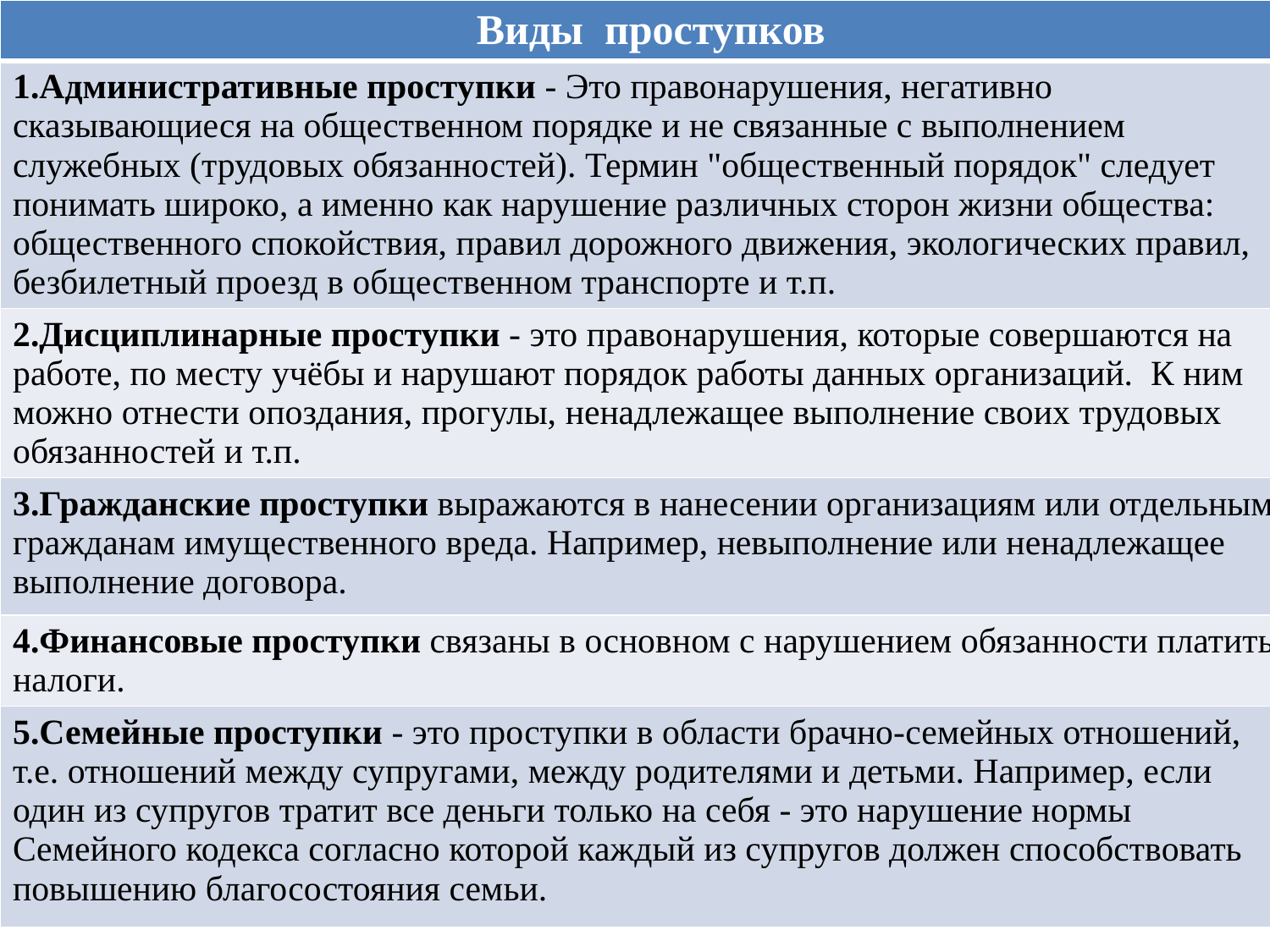

| Виды проступков |
| --- |
| 1.Административные проступки - Это правонарушения, негативно сказывающиеся на общественном порядке и не связанные с выполнением служебных (трудовых обязанностей). Термин "общественный порядок" следует понимать широко, а именно как нарушение различных сторон жизни общества: общественного спокойствия, правил дорожного движения, экологических правил, безбилетный проезд в общественном транспорте и т.п. |
| 2.Дисциплинарные проступки - это правонарушения, которые совершаются на работе, по месту учёбы и нарушают порядок работы данных организаций. К ним можно отнести опоздания, прогулы, ненадлежащее выполнение своих трудовых обязанностей и т.п. |
| 3.Гражданские проступки выражаются в нанесении организациям или отдельным гражданам имущественного вреда. Например, невыполнение или ненадлежащее выполнение договора. |
| 4.Финансовые проступки связаны в основном с нарушением обязанности платить налоги. |
| 5.Семейные проступки - это проступки в области брачно-семейных отношений, т.е. отношений между супругами, между родителями и детьми. Например, если один из супругов тратит все деньги только на себя - это нарушение нормы Семейного кодекса согласно которой каждый из супругов должен способствовать повышению благосостояния семьи. |